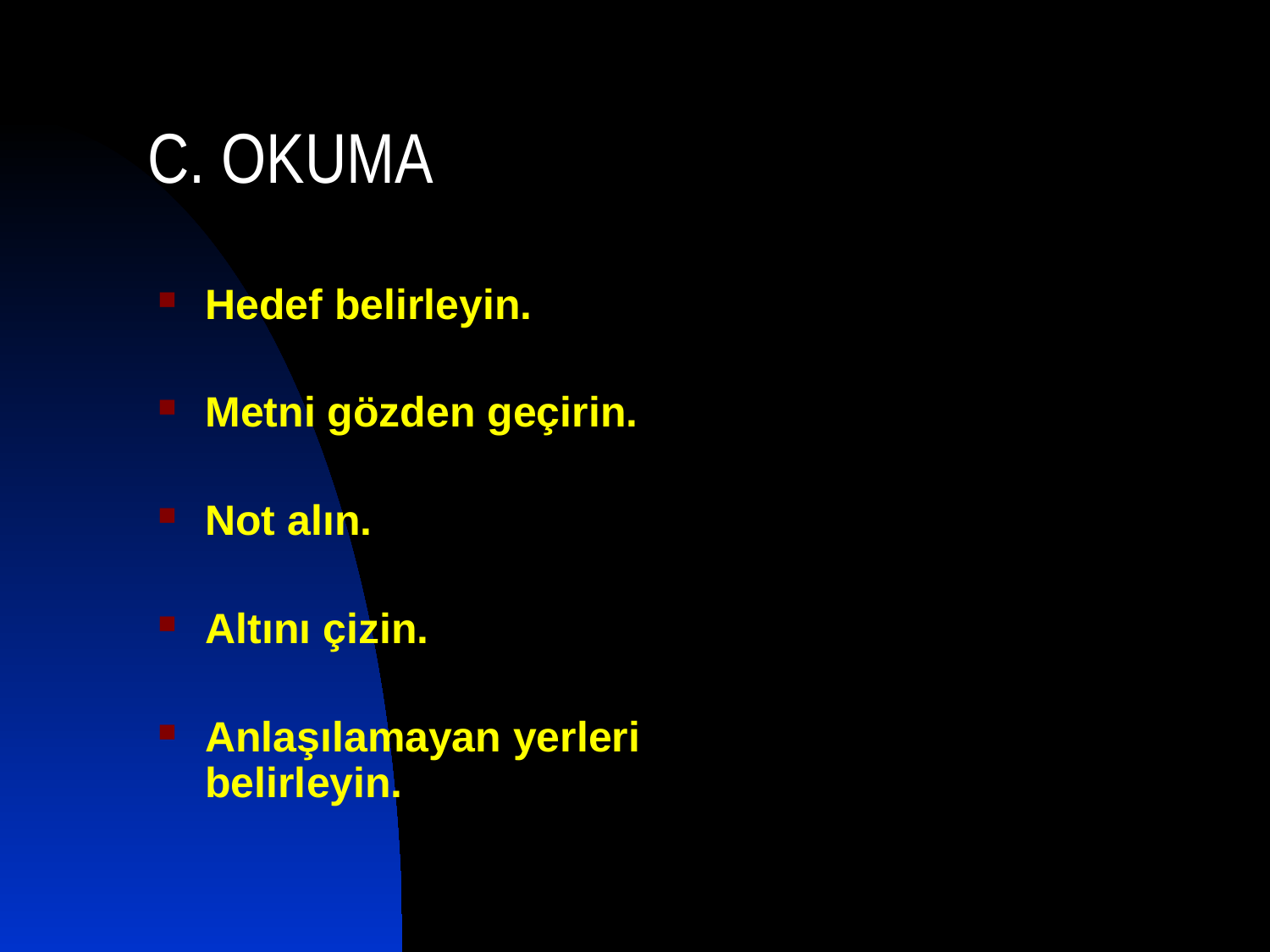

# C. OKUMA
Hedef belirleyin.

Metni gözden geçirin.

Not alın.

Altını çizin.

Anlaşılamayan yerleri belirleyin.